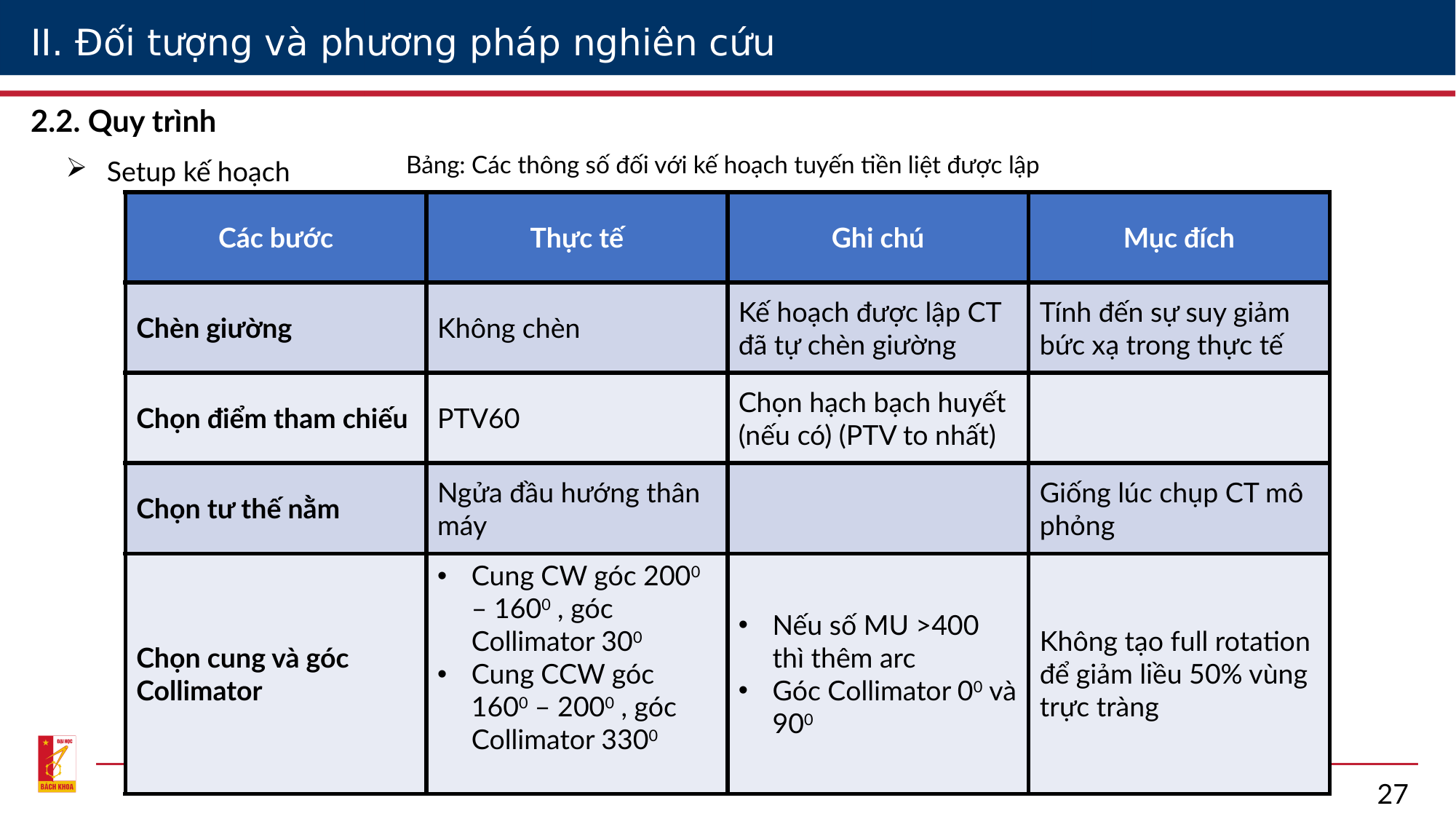

II. Đối tượng và phương pháp nghiên cứu
2.2. Quy trình
Bảng: Các thông số đối với kế hoạch tuyến tiền liệt được lập
Setup kế hoạch
| Các bước | Thực tế | Ghi chú | Mục đích |
| --- | --- | --- | --- |
| Chèn giường | Không chèn | Kế hoạch được lập CT đã tự chèn giường | Tính đến sự suy giảm bức xạ trong thực tế |
| Chọn điểm tham chiếu | PTV60 | Chọn hạch bạch huyết (nếu có) (PTV to nhất) |  |
| Chọn tư thế nằm | Ngửa đầu hướng thân máy |  | Giống lúc chụp CT mô phỏng |
| Chọn cung và góc Collimator | Cung CW góc 2000 – 1600 , góc Collimator 300 Cung CCW góc 1600 – 2000 , góc Collimator 3300 | Nếu số MU >400 thì thêm arc Góc Collimator 00 và 900 | Không tạo full rotation để giảm liều 50% vùng trực tràng |
27